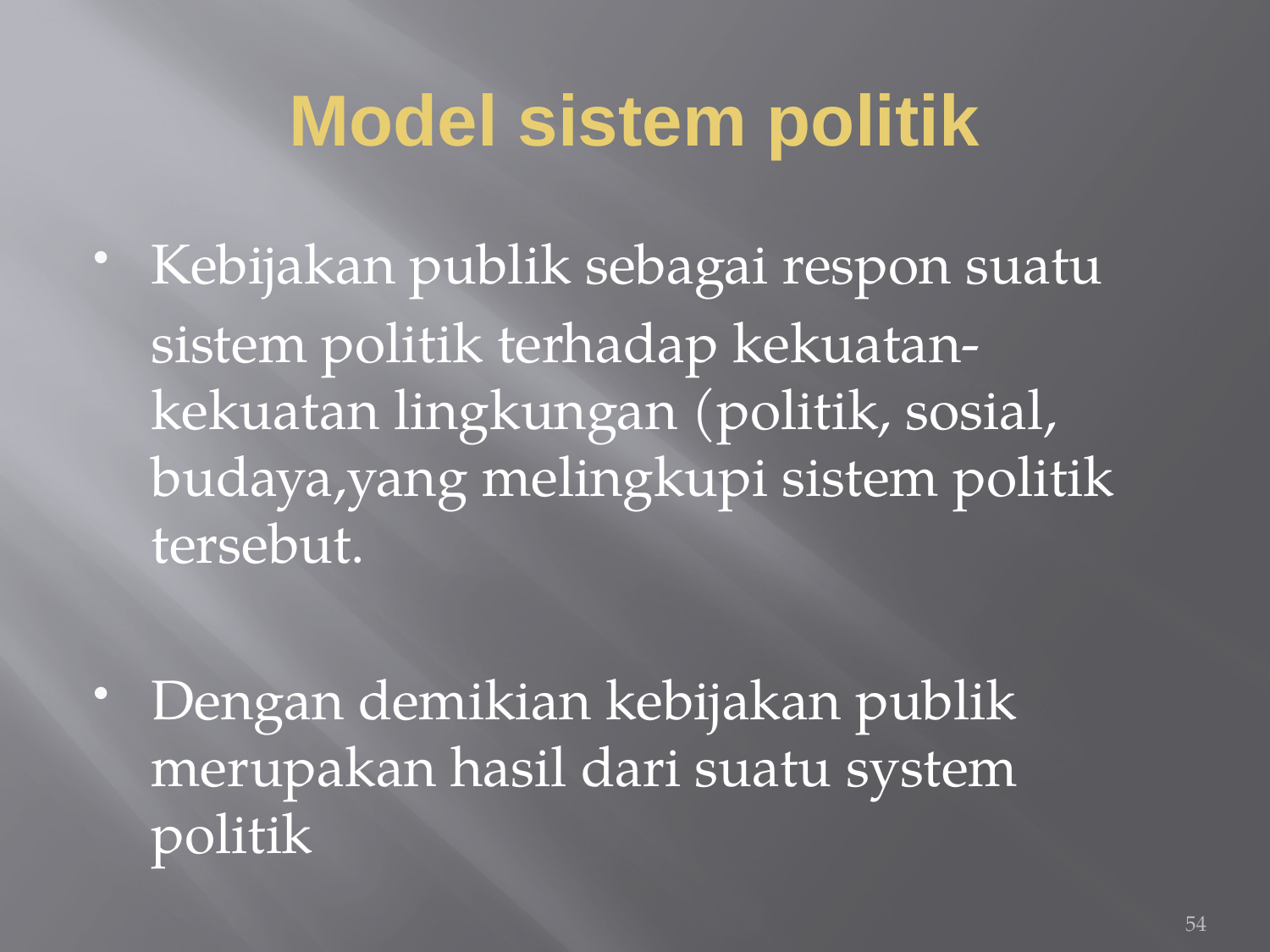

# Model sistem politik
Kebijakan publik sebagai respon suatu
    sistem politik terhadap kekuatan-kekuatan lingkungan (politik, sosial, budaya,yang melingkupi sistem politik tersebut.

Dengan demikian kebijakan publik merupakan hasil dari suatu system politik

54